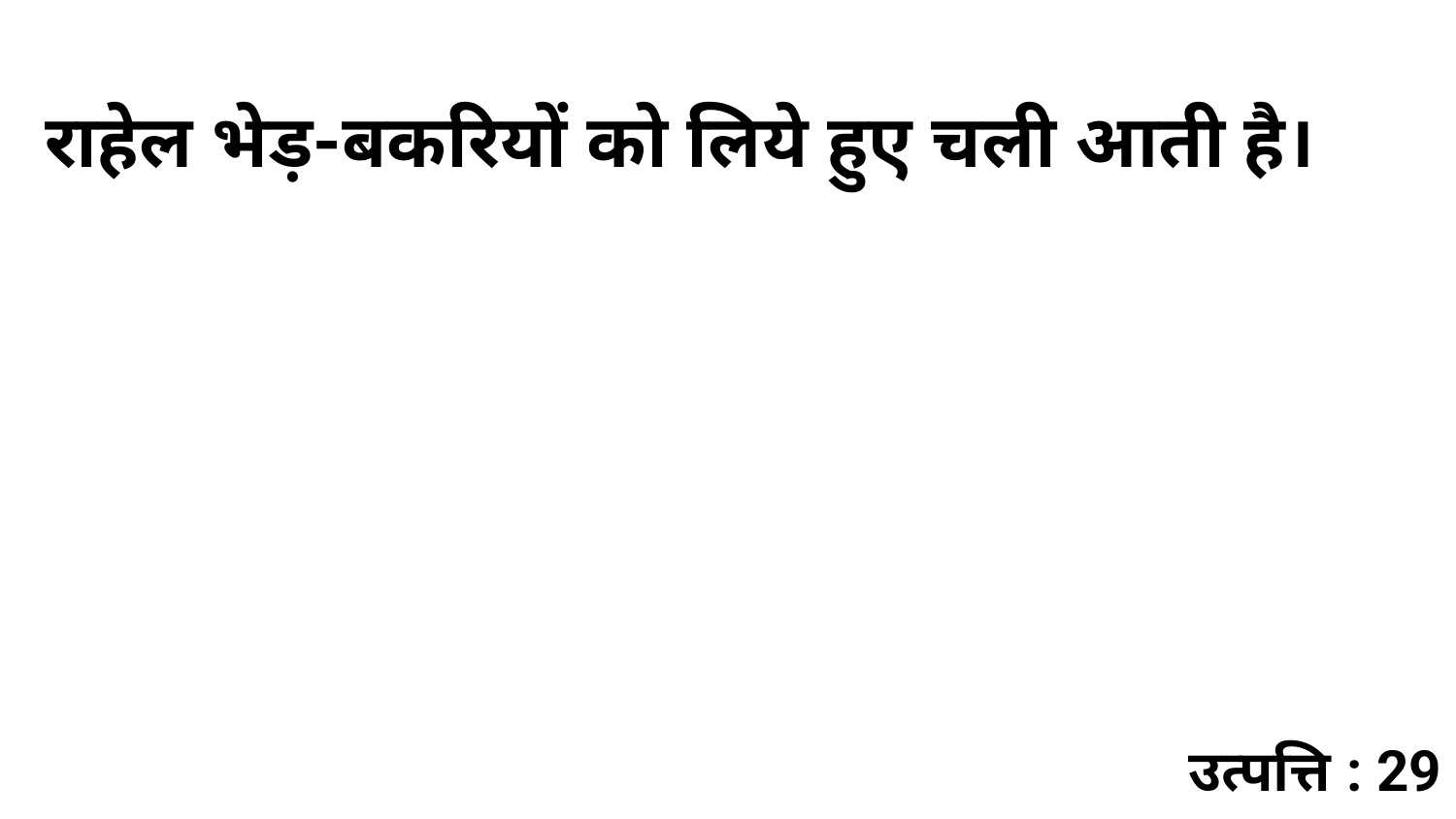

राहेल भेड़-बकरियों को लिये हुए चली आती है।
उत्पत्ति : 29